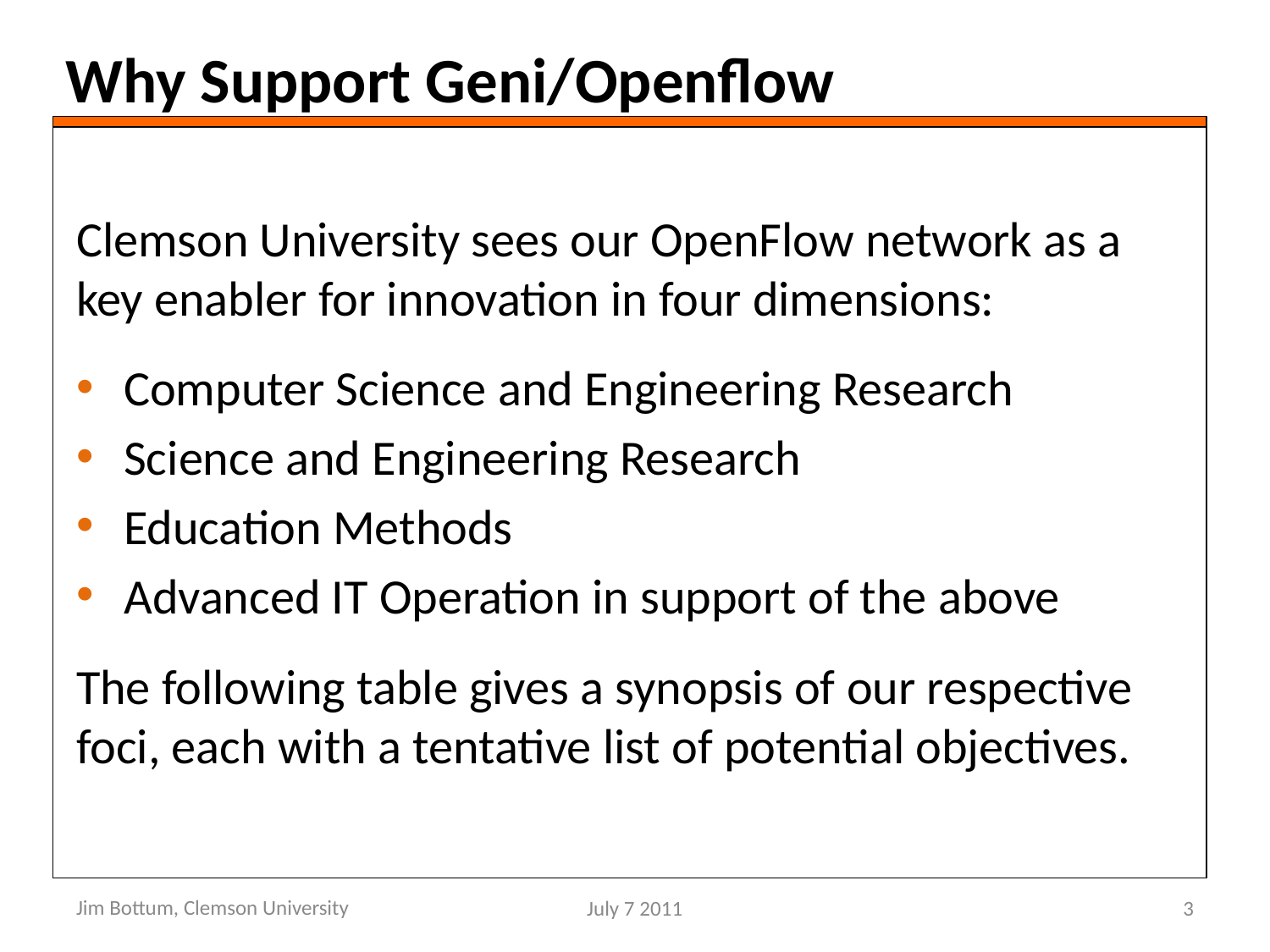

# Why Support Geni/Openflow
Clemson University sees our OpenFlow network as a key enabler for innovation in four dimensions:
Computer Science and Engineering Research
Science and Engineering Research
Education Methods
Advanced IT Operation in support of the above
The following table gives a synopsis of our respective foci, each with a tentative list of potential objectives.

Jim Bottum, Clemson University
July 7 2011
3